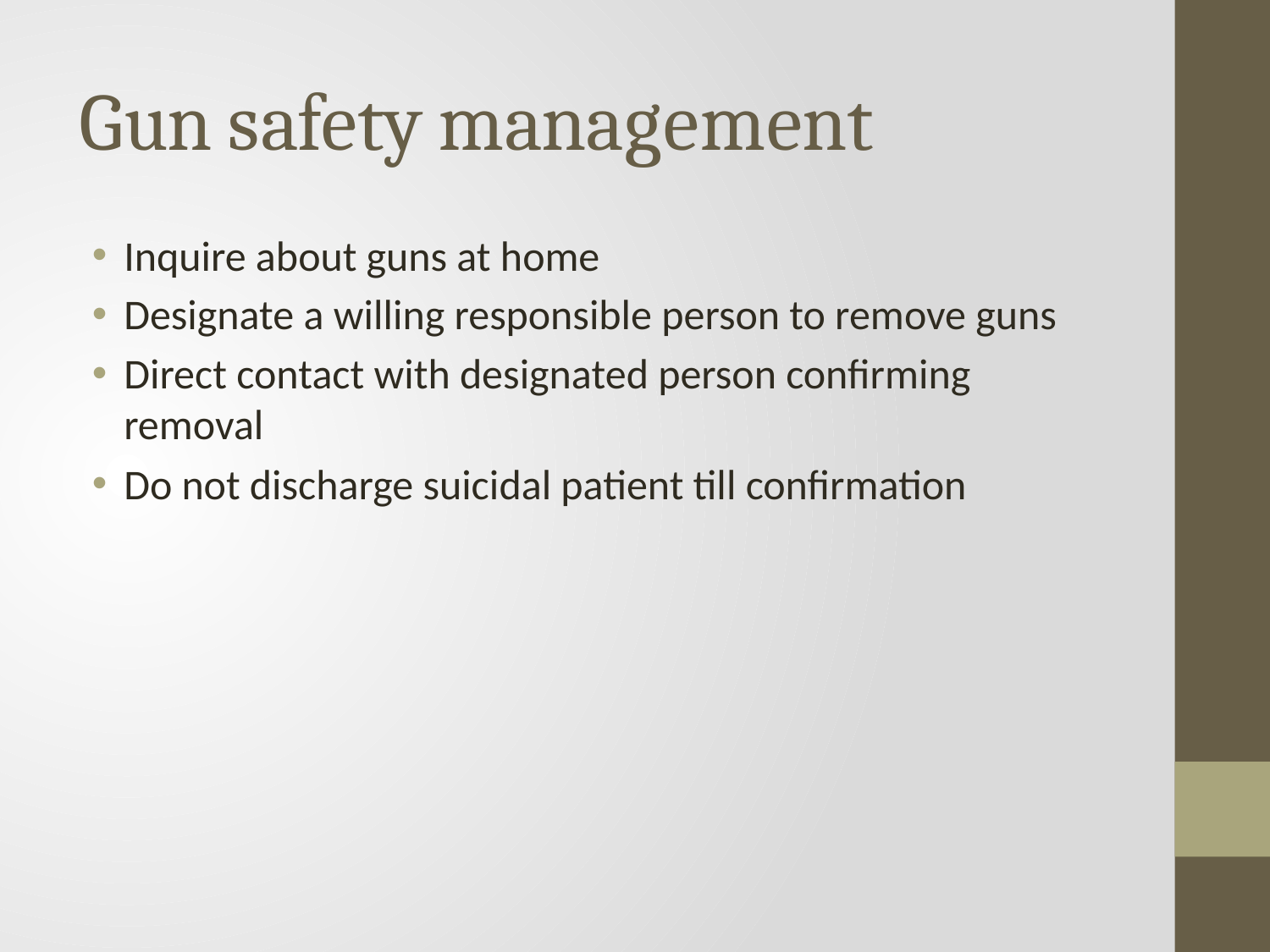

# Gun safety management
Inquire about guns at home
Designate a willing responsible person to remove guns
Direct contact with designated person confirming removal
Do not discharge suicidal patient till confirmation